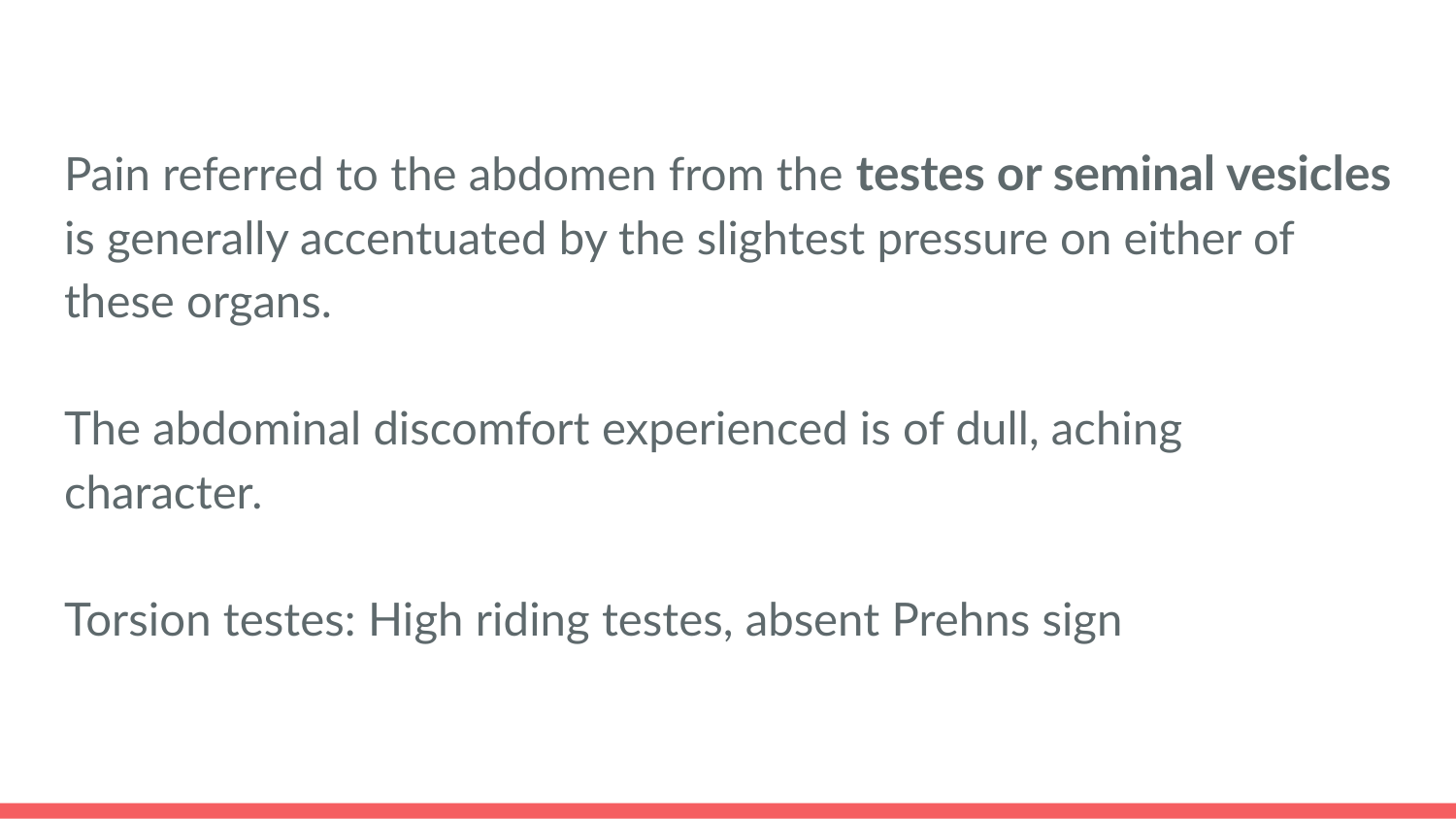

Pain referred to the abdomen from the testes or seminal vesicles is generally accentuated by the slightest pressure on either of these organs.

The abdominal discomfort experienced is of dull, aching character.

Torsion testes: High riding testes, absent Prehns sign